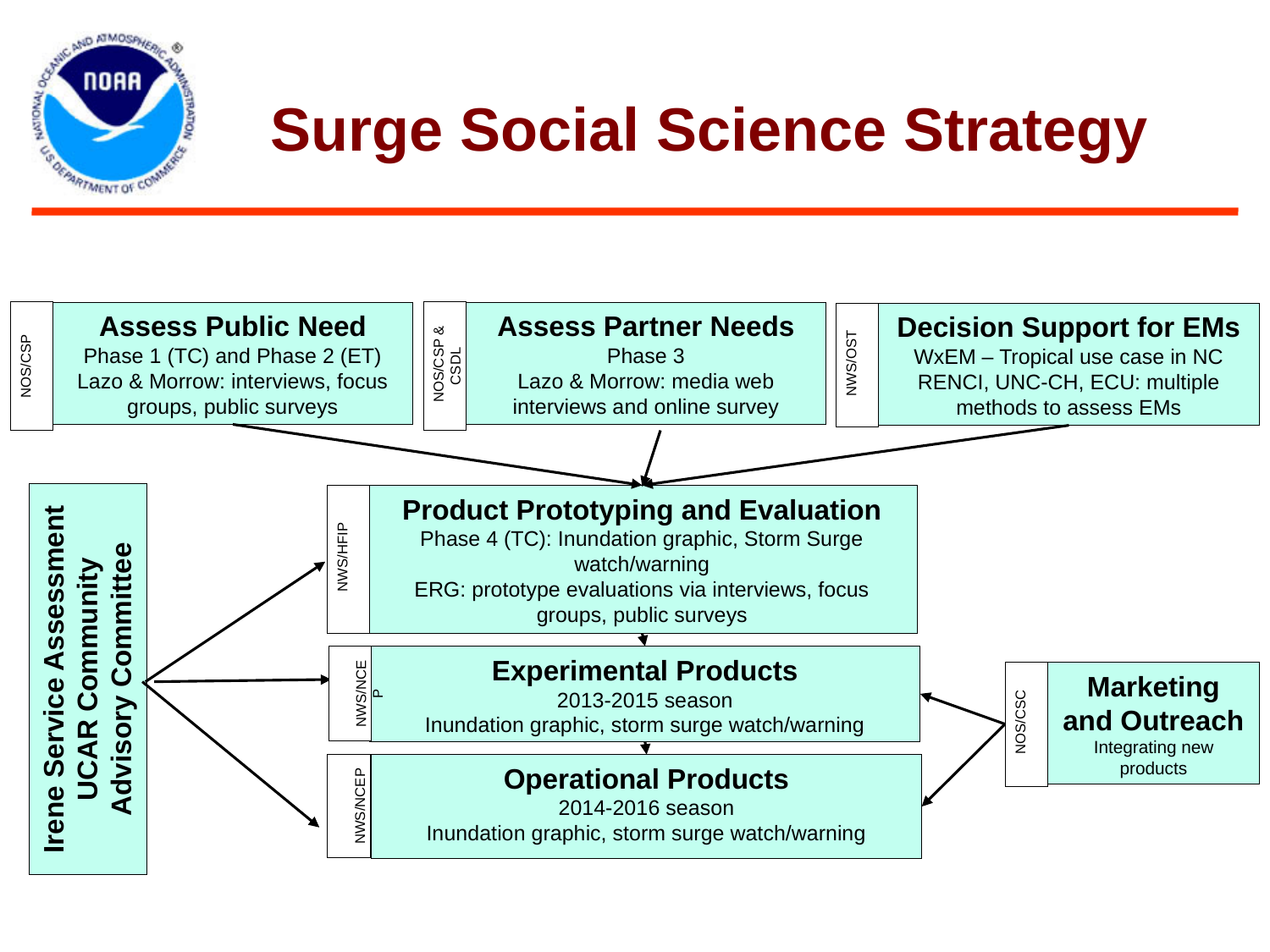

Surge Social Science Strategy
 NOS/CSP & CSDL
Assess Partner Needs
Phase 3
Lazo & Morrow: media web interviews and online survey
NOS/CSP
Assess Public Need
Phase 1 (TC) and Phase 2 (ET)
Lazo & Morrow: interviews, focus groups, public surveys
Decision Support for EMs
WxEM – Tropical use case in NC
RENCI, UNC-CH, ECU: multiple methods to assess EMs
 NWS/OST
 NWS/HFIP
Product Prototyping and Evaluation
Phase 4 (TC): Inundation graphic, Storm Surge watch/warning
ERG: prototype evaluations via interviews, focus groups, public surveys

Irene Service Assessment
UCAR Community Advisory Committee
 NWS/NCEP
Experimental Products
2013-2015 season
Inundation graphic, storm surge watch/warning

 NOS/CSC
Marketing and Outreach
Integrating new products
 NWS/NCEP
Operational Products
2014-2016 season
Inundation graphic, storm surge watch/warning